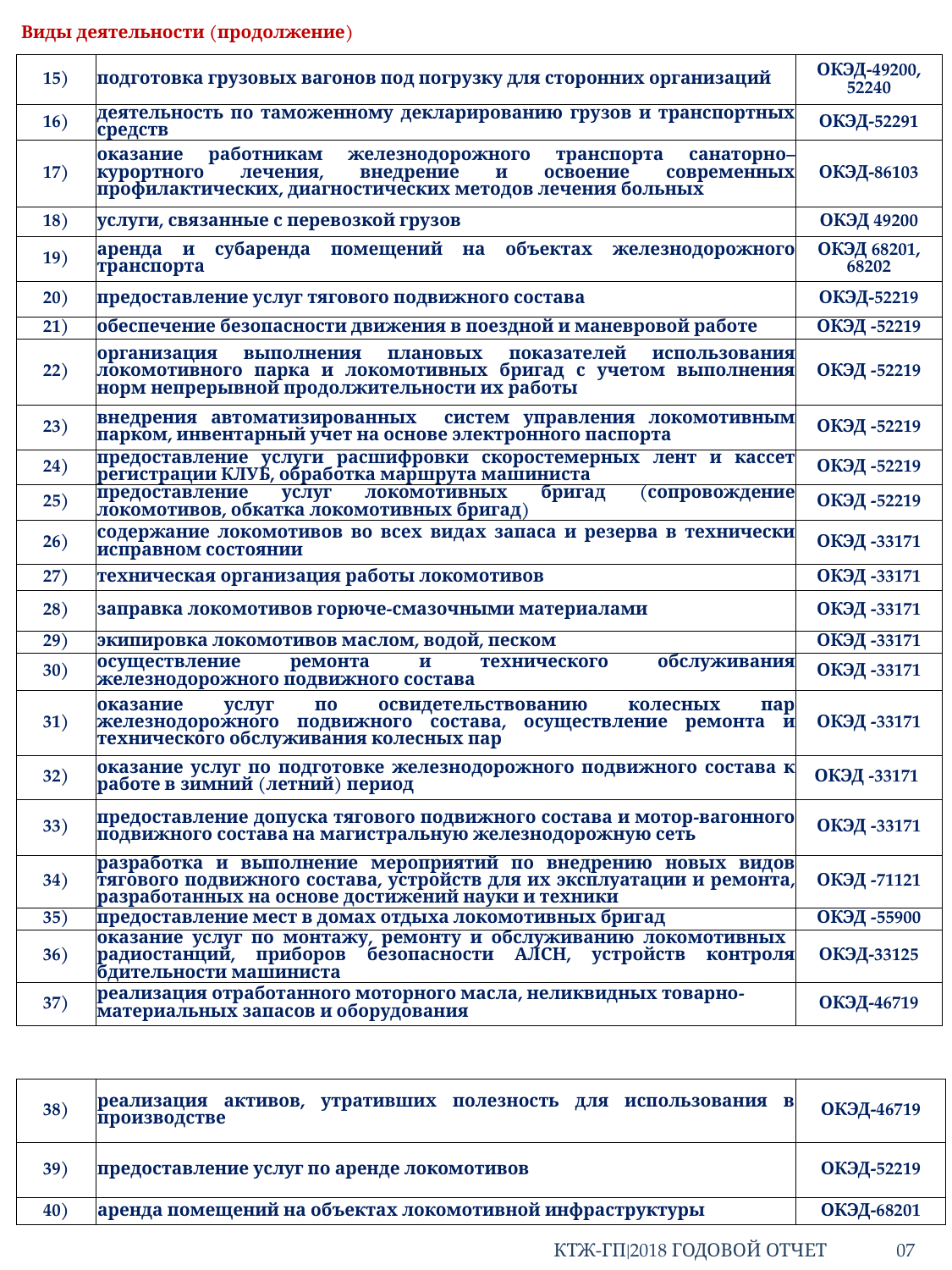

Виды деятельности (продолжение)
| 15) | подготовка грузовых вагонов под погрузку для сторонних организаций | ОКЭД-49200, 52240 |
| --- | --- | --- |
| 16) | деятельность по таможенному декларированию грузов и транспортных средств | ОКЭД-52291 |
| 17) | оказание работникам железнодорожного транспорта санаторно– курортного лечения, внедрение и освоение современных профилактических, диагностических методов лечения больных | ОКЭД-86103 |
| 18) | услуги, связанные с перевозкой грузов | ОКЭД 49200 |
| 19) | аренда и субаренда помещений на объектах железнодорожного транспорта | ОКЭД 68201, 68202 |
| 20) | предоставление услуг тягового подвижного состава | ОКЭД-52219 |
| 21) | обеспечение безопасности движения в поездной и маневровой работе | ОКЭД -52219 |
| 22) | организация выполнения плановых показателей использования локомотивного парка и локомотивных бригад с учетом выполнения норм непрерывной продолжительности их работы | ОКЭД -52219 |
| 23) | внедрения автоматизированных систем управления локомотивным парком, инвентарный учет на основе электронного паспорта | ОКЭД -52219 |
| 24) | предоставление услуги расшифровки скоростемерных лент и кассет регистрации КЛУБ, обработка маршрута машиниста | ОКЭД -52219 |
| 25) | предоставление услуг локомотивных бригад (сопровождение локомотивов, обкатка локомотивных бригад) | ОКЭД -52219 |
| 26) | содержание локомотивов во всех видах запаса и резерва в технически исправном состоянии | ОКЭД -33171 |
| 27) | техническая организация работы локомотивов | ОКЭД -33171 |
| 28) | заправка локомотивов горюче-смазочными материалами | ОКЭД -33171 |
| 29) | экипировка локомотивов маслом, водой, песком | ОКЭД -33171 |
| 30) | осуществление ремонта и технического обслуживания железнодорожного подвижного состава | ОКЭД -33171 |
| 31) | оказание услуг по освидетельствованию колесных пар железнодорожного подвижного состава, осуществление ремонта и технического обслуживания колесных пар | ОКЭД -33171 |
| 32) | оказание услуг по подготовке железнодорожного подвижного состава к работе в зимний (летний) период | ОКЭД -33171 |
| 33) | предоставление допуска тягового подвижного состава и мотор-вагонного подвижного состава на магистральную железнодорожную сеть | ОКЭД -33171 |
| 34) | разработка и выполнение мероприятий по внедрению новых видов тягового подвижного состава, устройств для их эксплуатации и ремонта, разработанных на основе достижений науки и техники | ОКЭД -71121 |
| 35) | предоставление мест в домах отдыха локомотивных бригад | ОКЭД -55900 |
| 36) | оказание услуг по монтажу, ремонту и обслуживанию локомотивных радиостанций, приборов безопасности АЛСН, устройств контроля бдительности машиниста | ОКЭД-33125 |
| 37) | реализация отработанного моторного масла, неликвидных товарно-материальных запасов и оборудования | ОКЭД-46719 |
| 38) | реализация активов, утративших полезность для использования в производстве | ОКЭД-46719 |
| --- | --- | --- |
| 39) | предоставление услуг по аренде локомотивов | ОКЭД-52219 |
| 40) | аренда помещений на объектах локомотивной инфраструктуры | ОКЭД-68201 |
КТЖ-ГП|2018 ГОДОВОЙ ОТЧЕТ               07